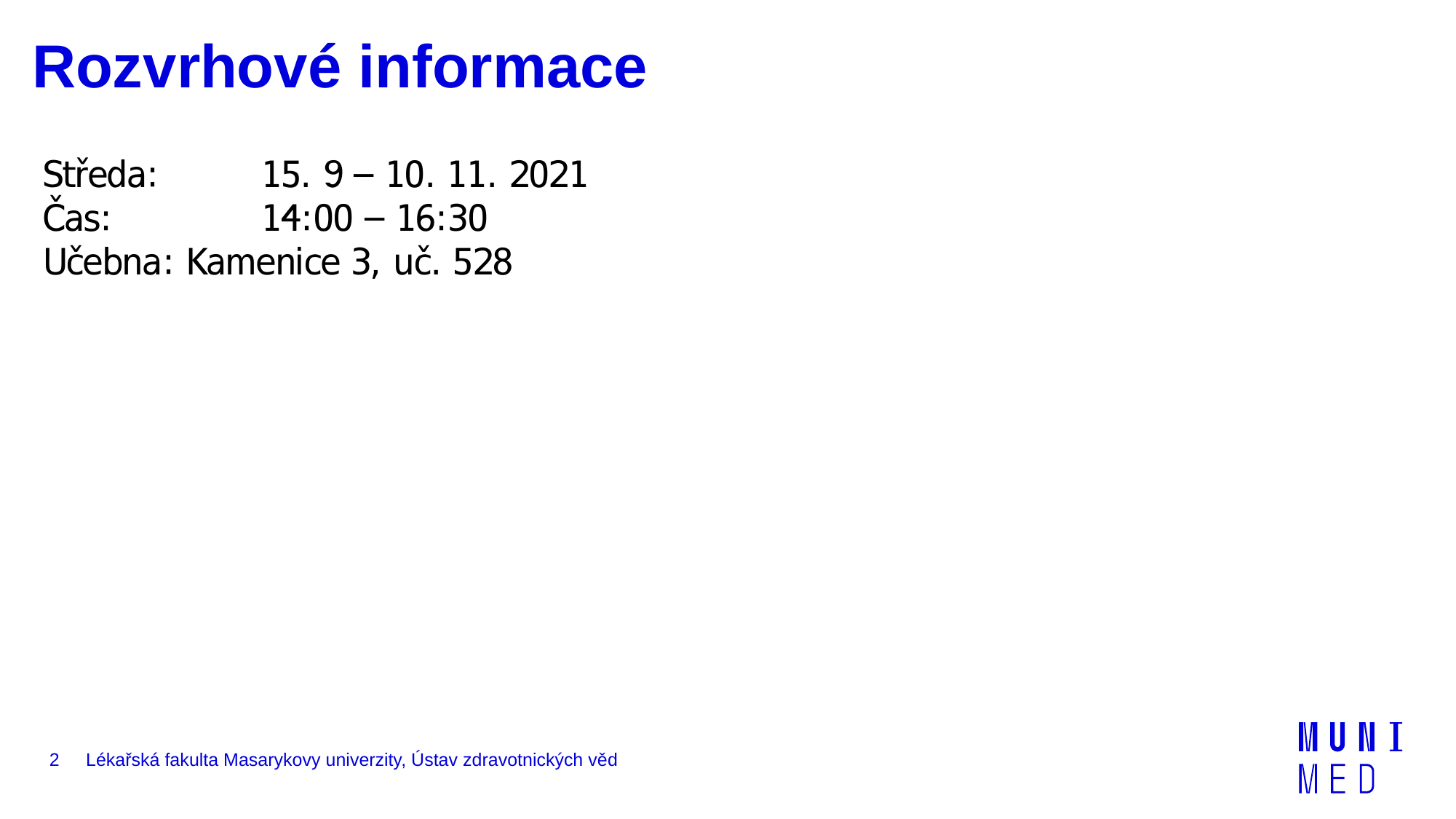

# Rozvrhové informace
Středa: 	15. 9 – 10. 11. 2021
Čas:		14:00 – 16:30
Učebna: Kamenice 3, uč. 528
2
Lékařská fakulta Masarykovy univerzity, Ústav zdravotnických věd